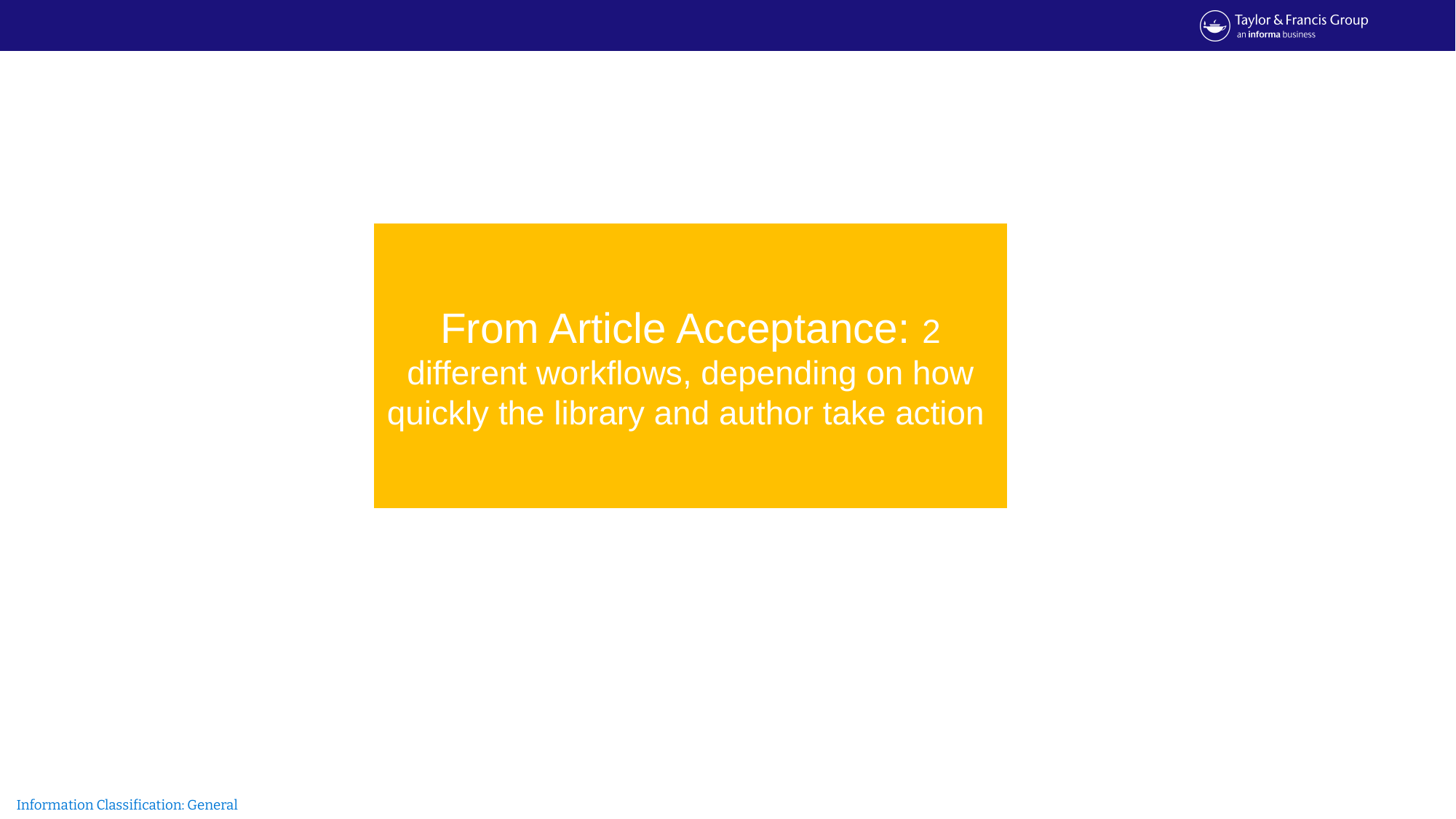

From Article Acceptance: 2 different workflows, depending on how quickly the library and author take action